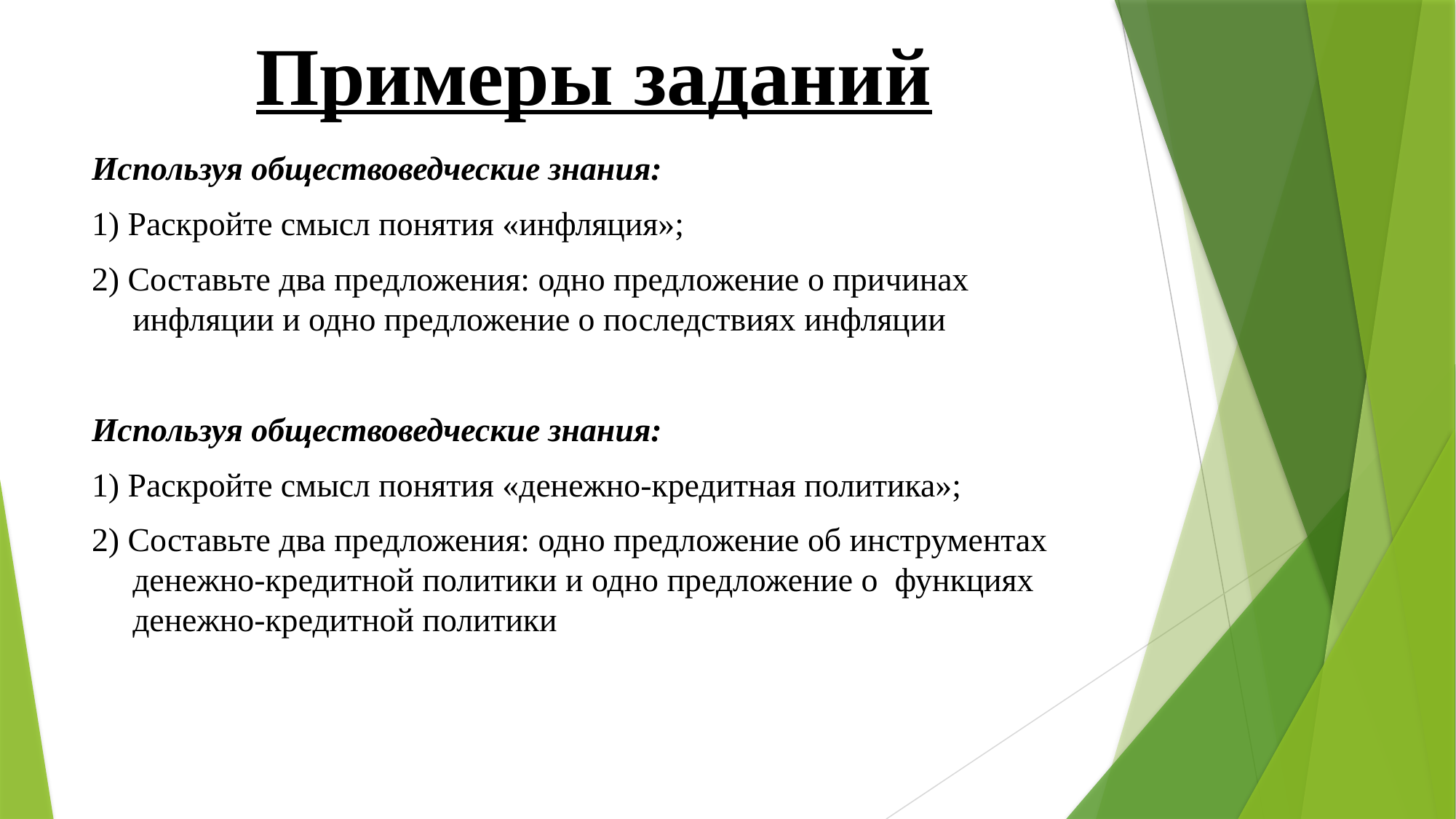

# Примеры заданий
Используя обществоведческие знания:
1) Раскройте смысл понятия «инфляция»;
2) Составьте два предложения: одно предложение о причинах инфляции и одно предложение о последствиях инфляции

Используя обществоведческие знания:
1) Раскройте смысл понятия «денежно-кредитная политика»;
2) Составьте два предложения: одно предложение об инструментах денежно-кредитной политики и одно предложение о  функциях денежно-кредитной политики